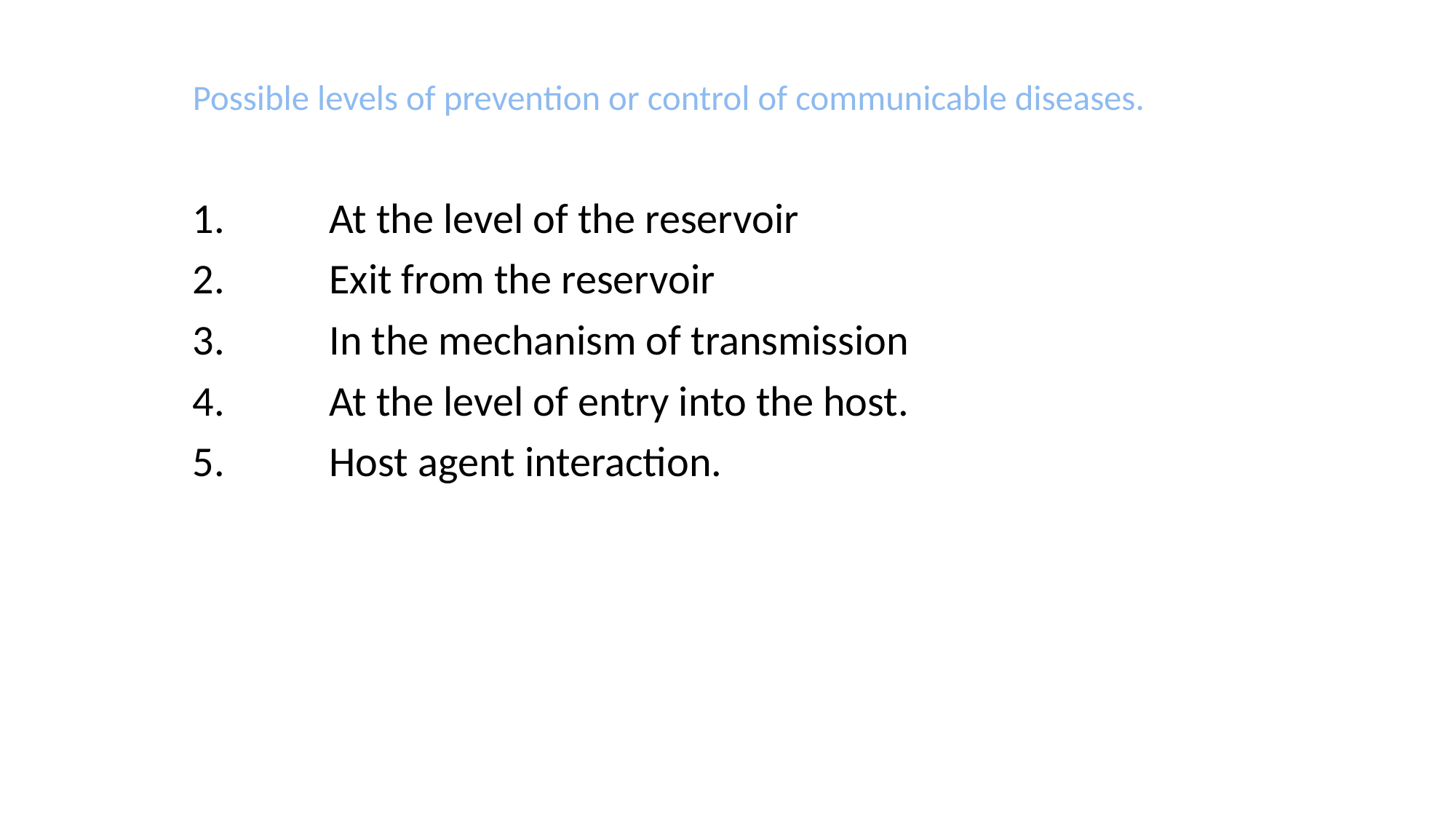

Possible levels of prevention or control of communicable diseases.
1.	At the level of the reservoir
2.	Exit from the reservoir
3.	In the mechanism of transmission
4.	At the level of entry into the host.
5.	Host agent interaction.